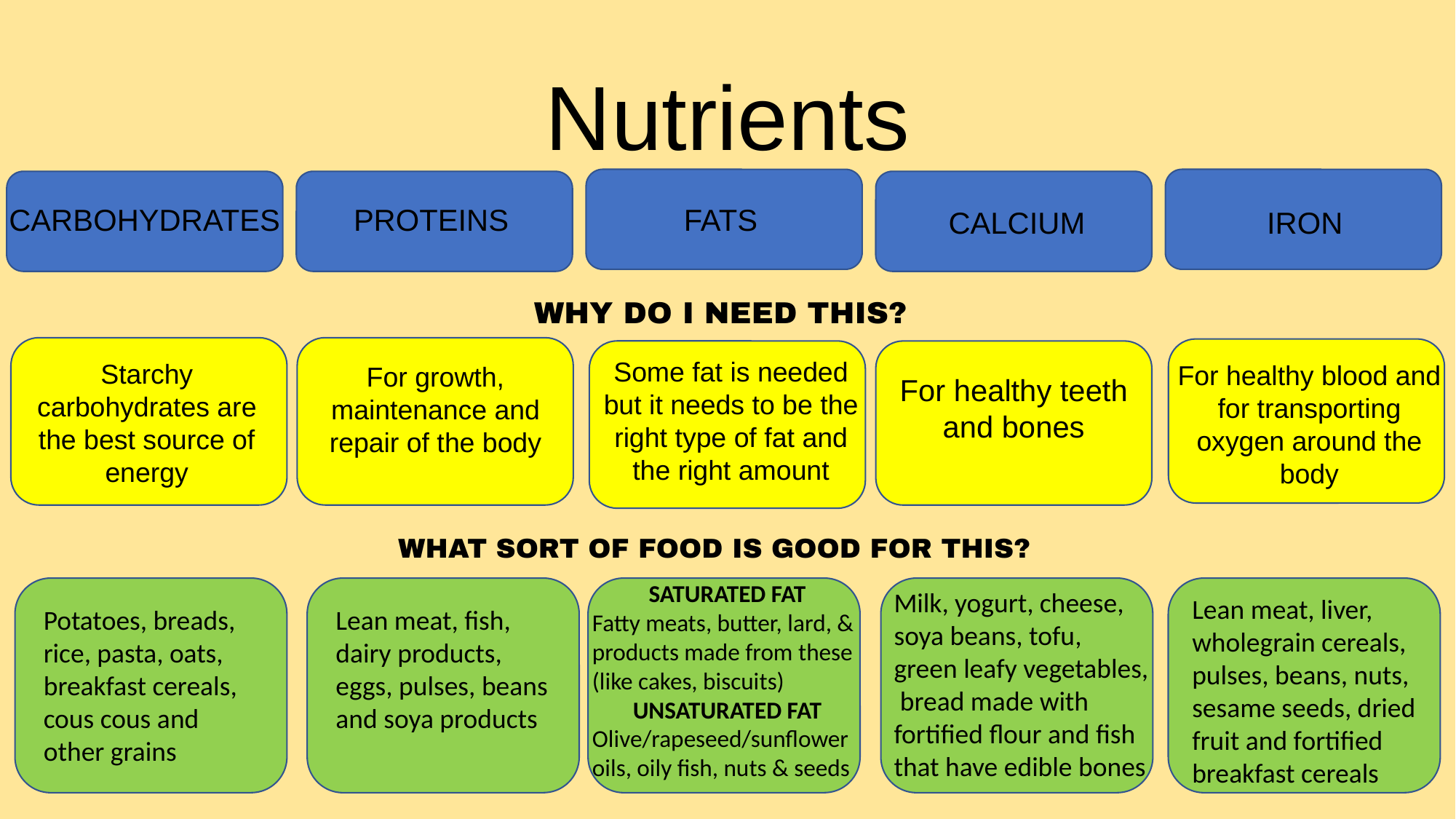

# Nutrients

FATS

IRON

CALCIUM

CARBOHYDRATES

PROTEINS
WHY DO I NEED THIS?

Starchy carbohydrates are the best source of energy

For growth, maintenance and repair of the body

For healthy blood and for transporting oxygen around the body

Some fat is needed but it needs to be the right type of fat and the right amount

For healthy teeth and bones
WHAT SORT OF FOOD IS GOOD FOR THIS?
SATURATED FAT
Fatty meats, butter, lard, & products made from these (like cakes, biscuits)
UNSATURATED FAT
Olive/rapeseed/sunflower oils, oily fish, nuts & seeds

Potatoes, breads, rice, pasta, oats, breakfast cereals, cous cous and other grains

Lean meat, fish, dairy products, eggs, pulses, beans and soya products

Milk, yogurt, cheese, soya beans, tofu, green leafy vegetables,  bread made with fortified flour and fish that have edible bones

Lean meat, liver, wholegrain cereals, pulses, beans, nuts, sesame seeds, dried fruit and fortified breakfast cereals